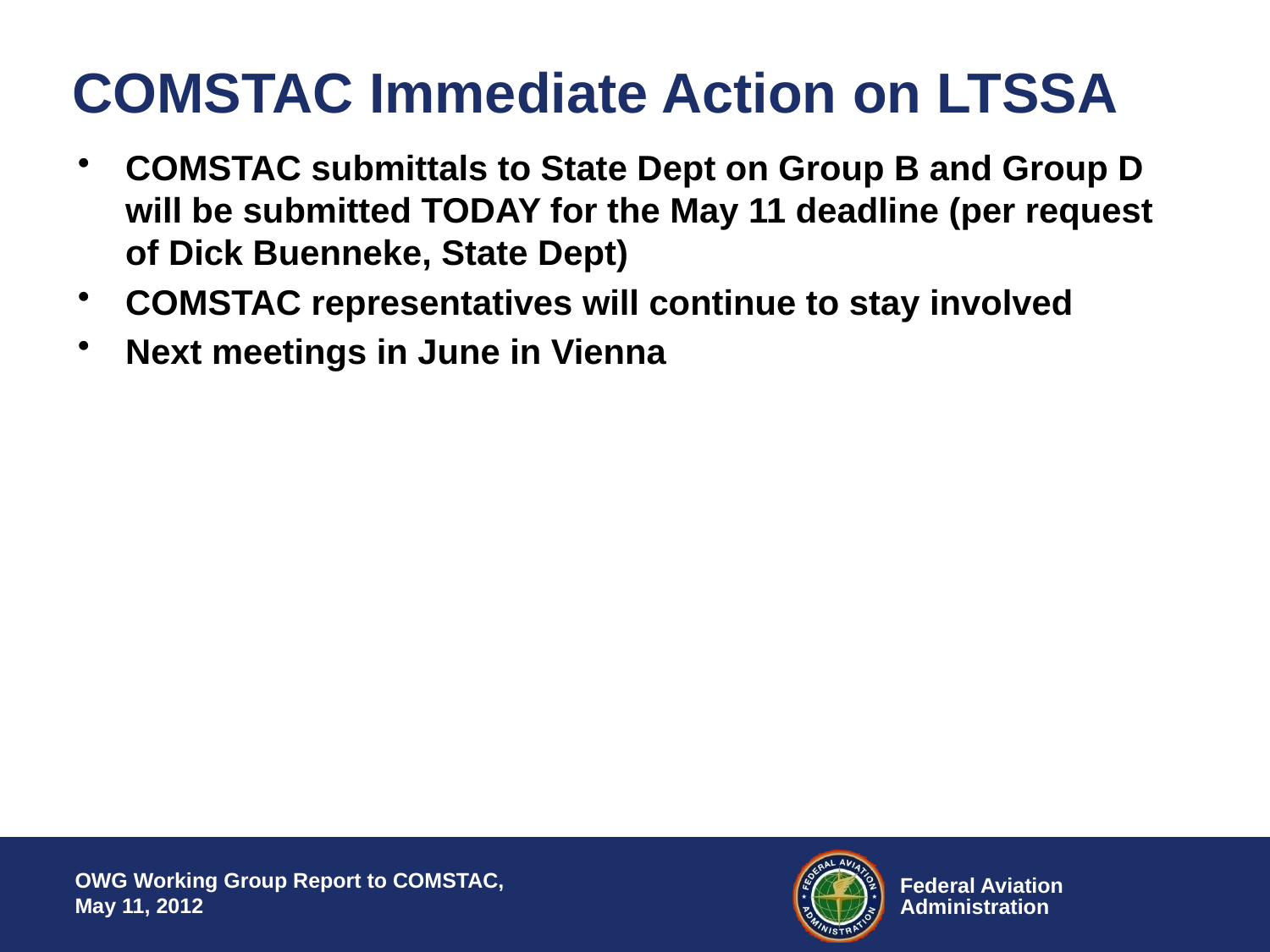

# COMSTAC Immediate Action on LTSSA
COMSTAC submittals to State Dept on Group B and Group D will be submitted TODAY for the May 11 deadline (per request of Dick Buenneke, State Dept)
COMSTAC representatives will continue to stay involved
Next meetings in June in Vienna
OWG Working Group Report to COMSTAC, May 11, 2012